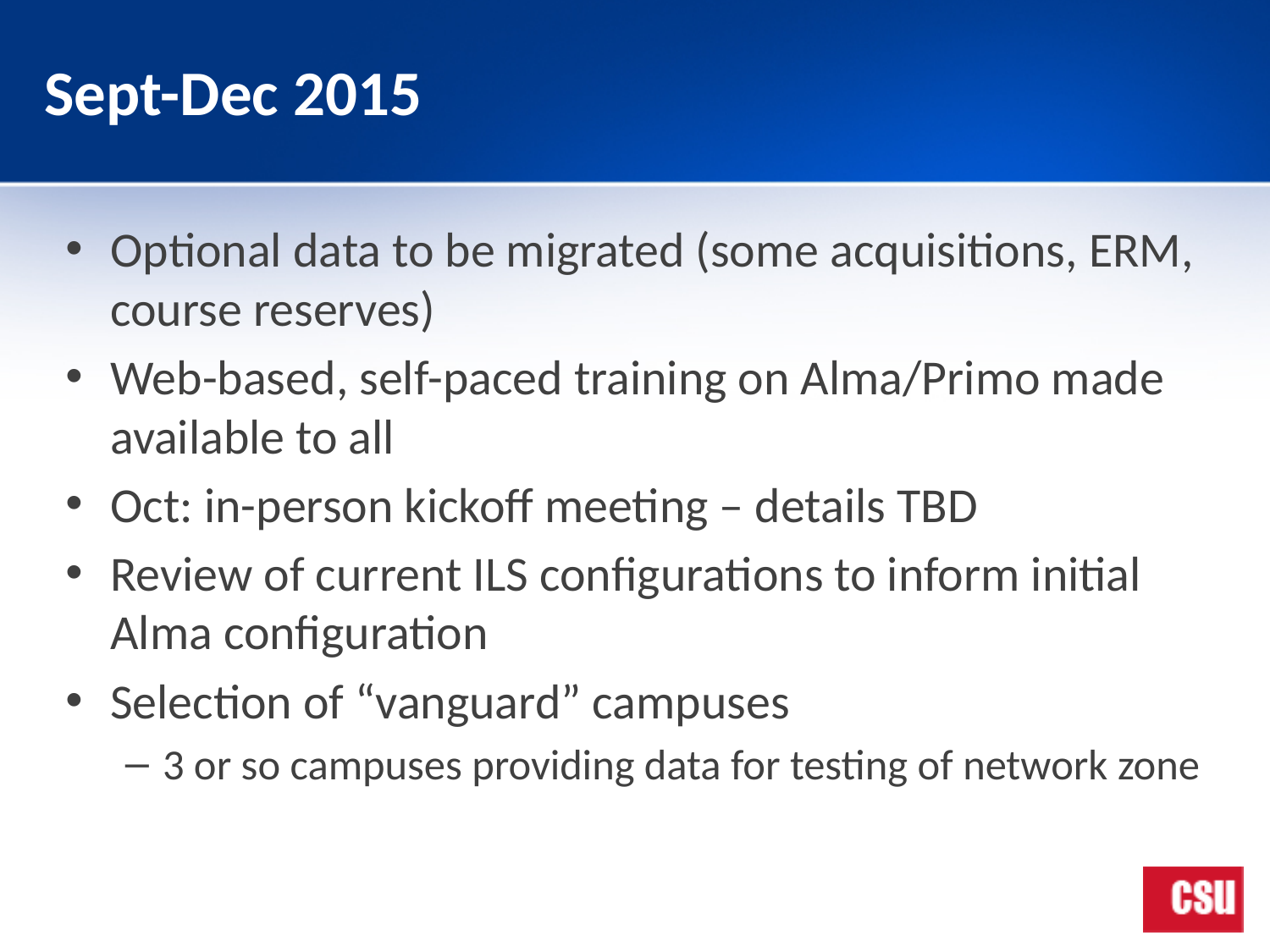

# Sept-Dec 2015
Optional data to be migrated (some acquisitions, ERM, course reserves)
Web-based, self-paced training on Alma/Primo made available to all
Oct: in-person kickoff meeting – details TBD
Review of current ILS configurations to inform initial Alma configuration
Selection of “vanguard” campuses
3 or so campuses providing data for testing of network zone